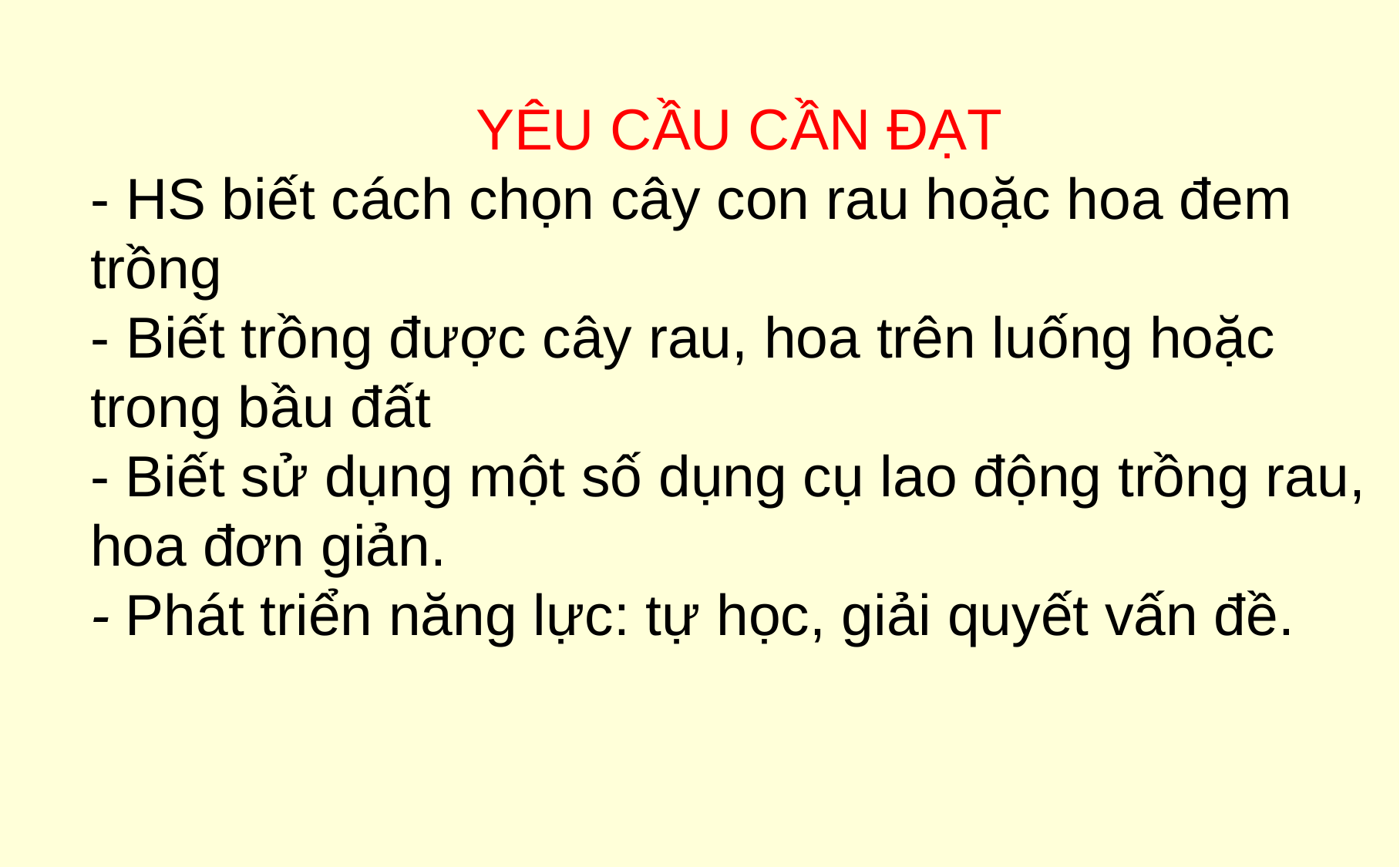

YÊU CẦU CẦN ĐẠT
- HS biết cách chọn cây con rau hoặc hoa đem trồng
- Biết trồng được cây rau, hoa trên luống hoặc trong bầu đất
- Biết sử dụng một số dụng cụ lao động trồng rau, hoa đơn giản.
- Phát triển năng lực: tự học, giải quyết vấn đề.